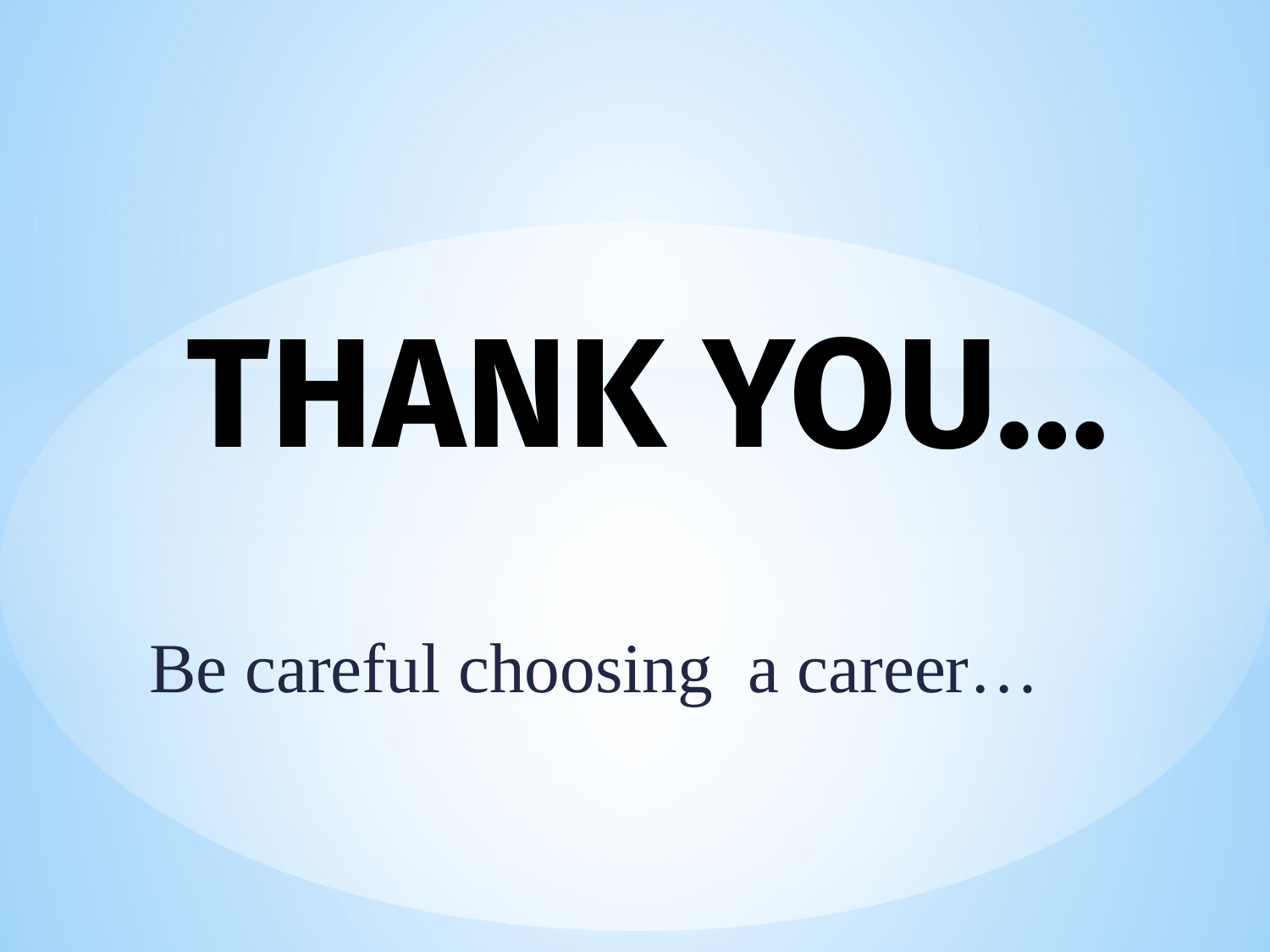

# THANK YOU…
Be careful choosing  a career…